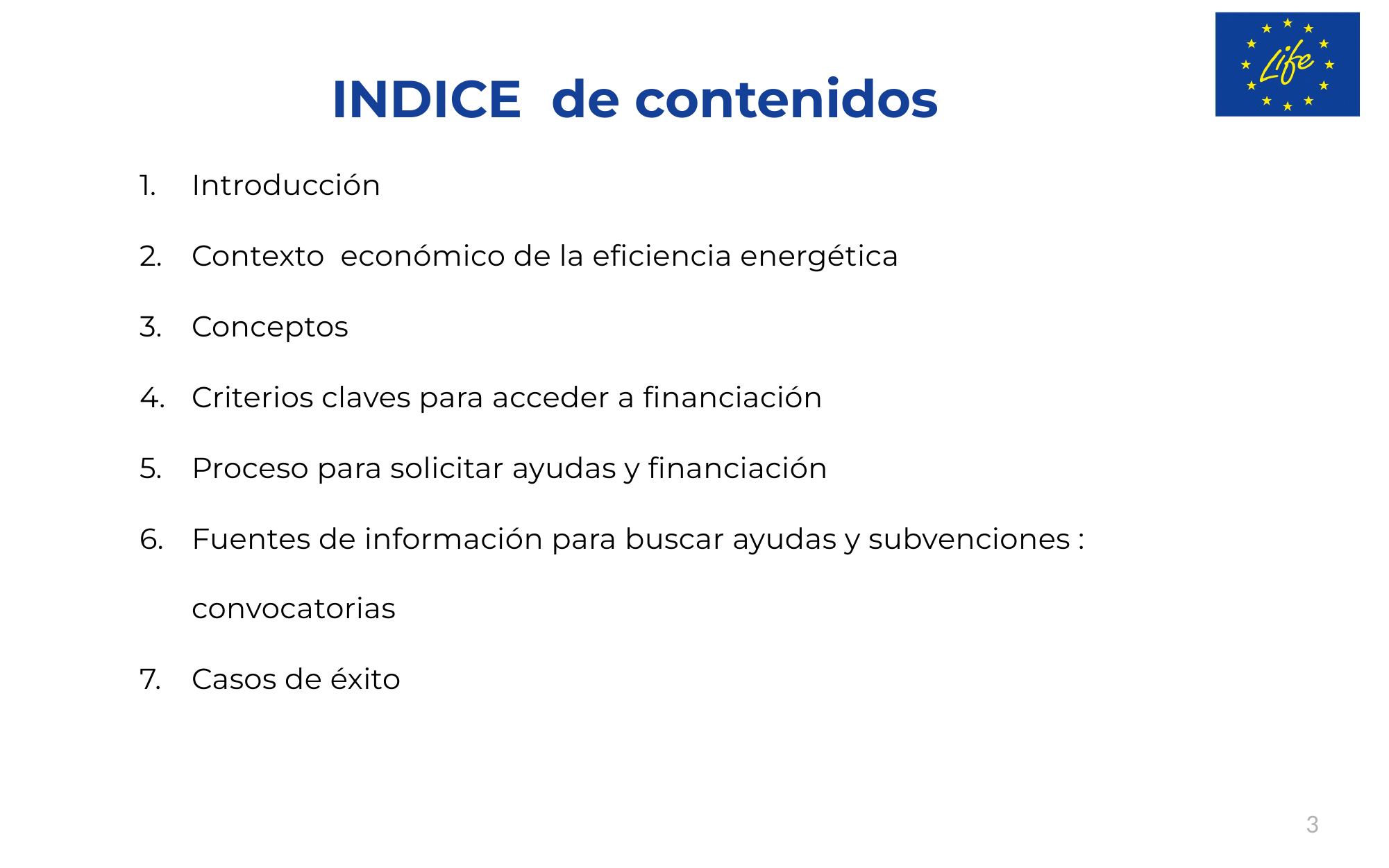

INDICE  de contenidos
Introducción
Contexto  económico de la eficiencia energética
Conceptos
Criterios claves para acceder a financiación
Proceso para solicitar ayudas y financiación
Fuentes de información para buscar ayudas y subvenciones : convocatorias
Casos de éxito

3